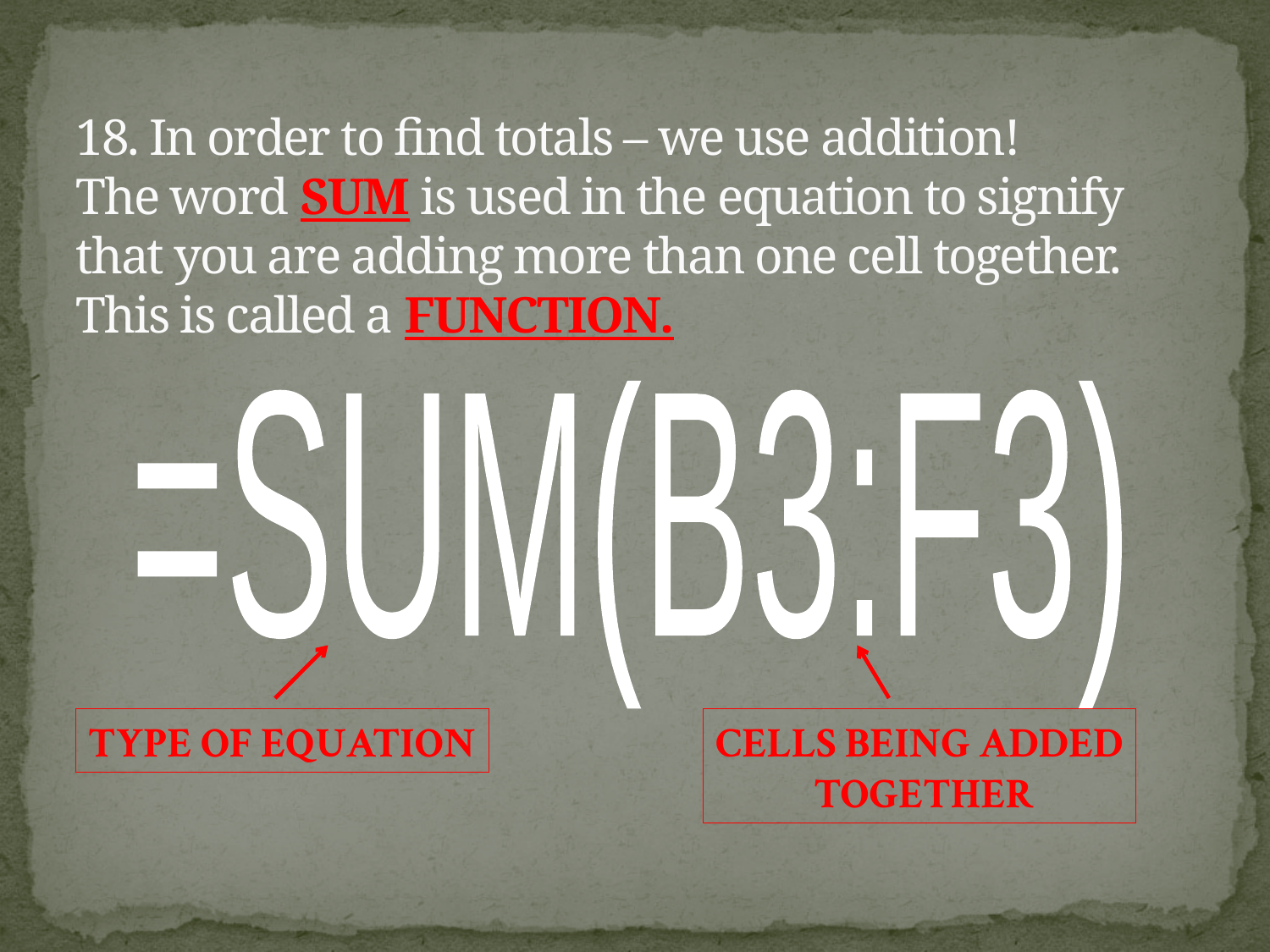

# 18. In order to find totals – we use addition! The word SUM is used in the equation to signify that you are adding more than one cell together. This is called a FUNCTION.
=SUM(B3:F3)
Type of equation
Cells being added
 together